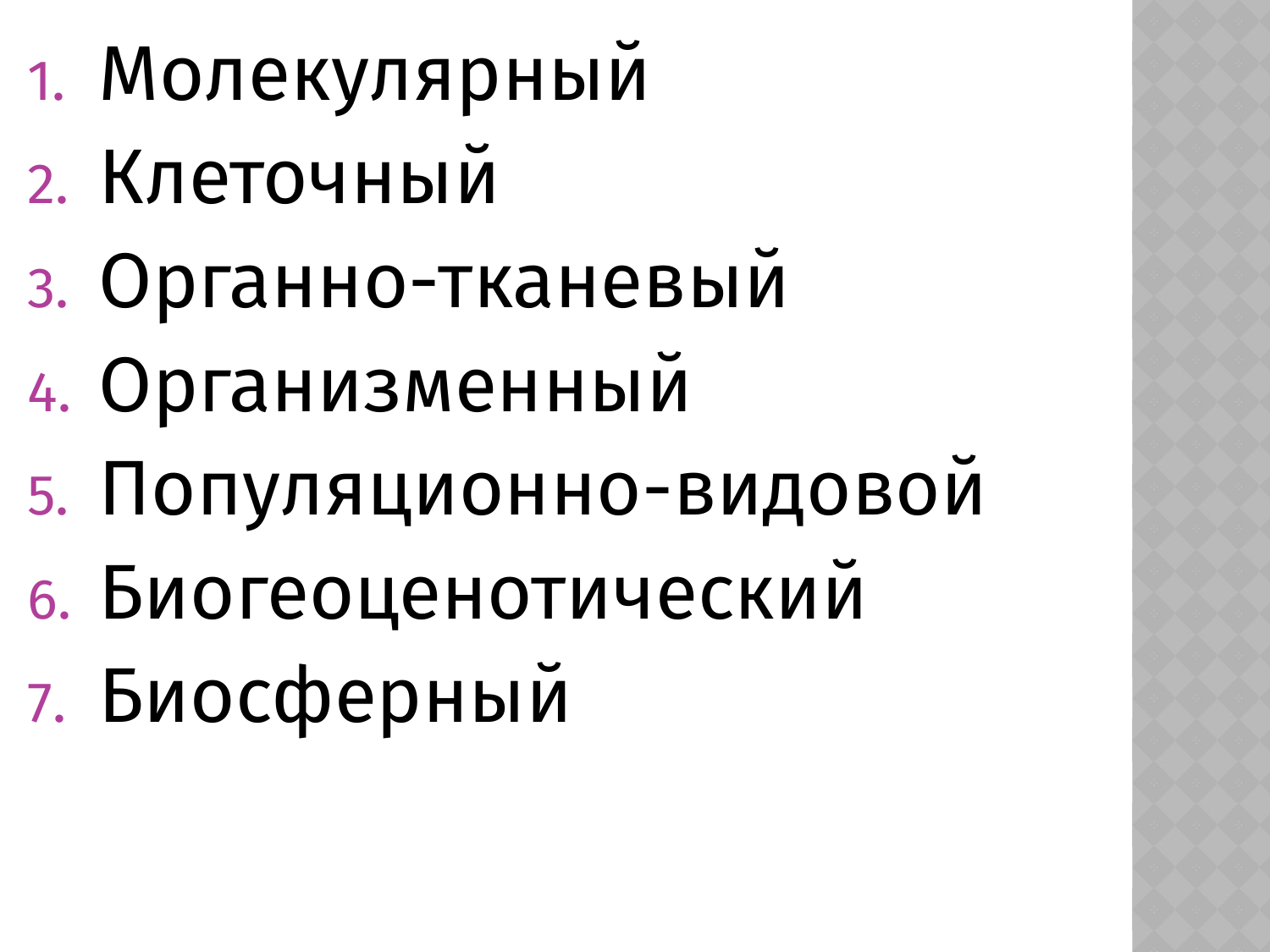

Молекулярный
Клеточный
Органно-тканевый
Организменный
Популяционно-видовой
Биогеоценотический
Биосферный